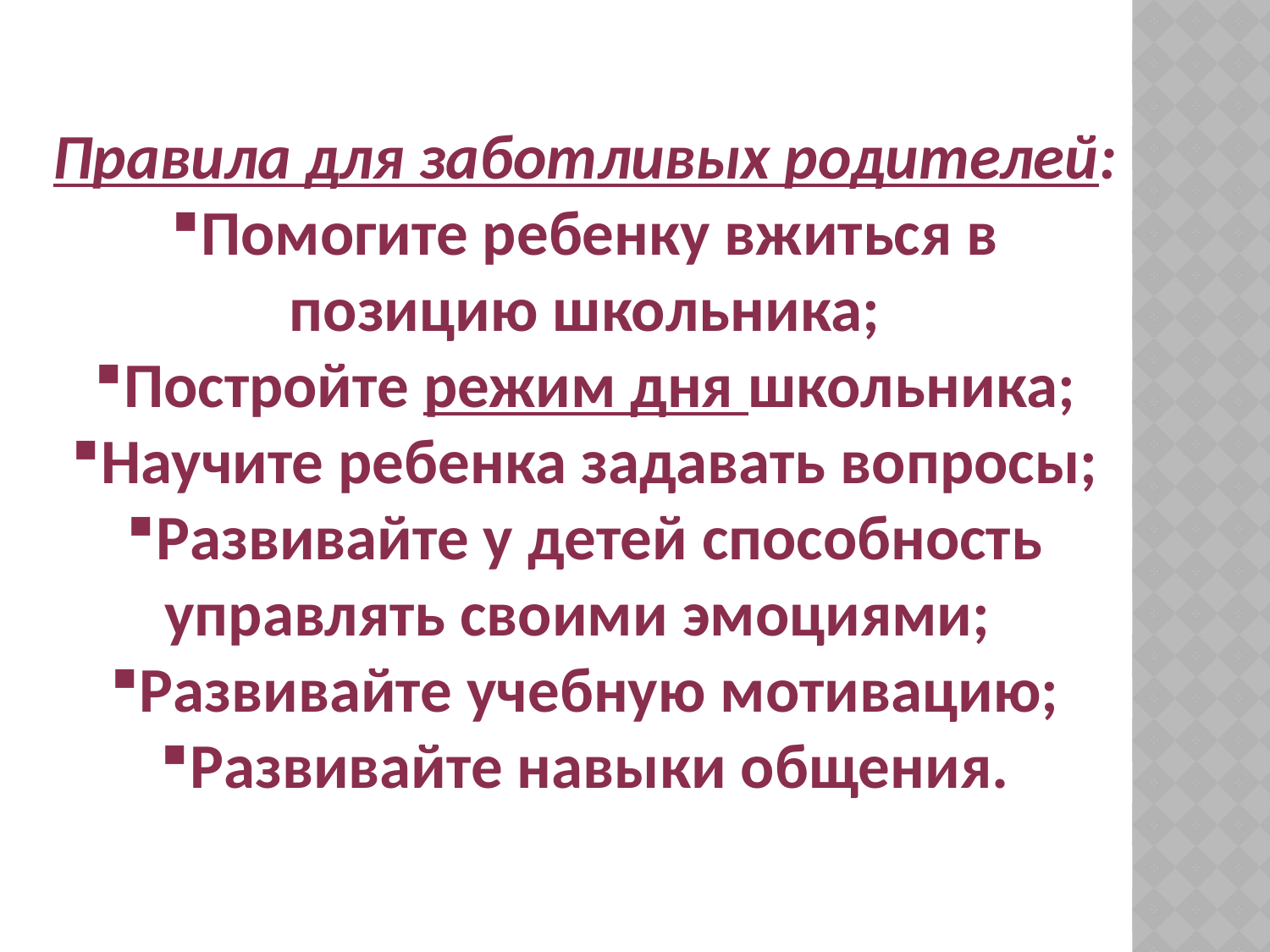

Правила для заботливых родителей:
Помогите ребенку вжиться в позицию школьника;
Постройте режим дня школьника;
Научите ребенка задавать вопросы;
Развивайте у детей способность управлять своими эмоциями;
Развивайте учебную мотивацию;
Развивайте навыки общения.